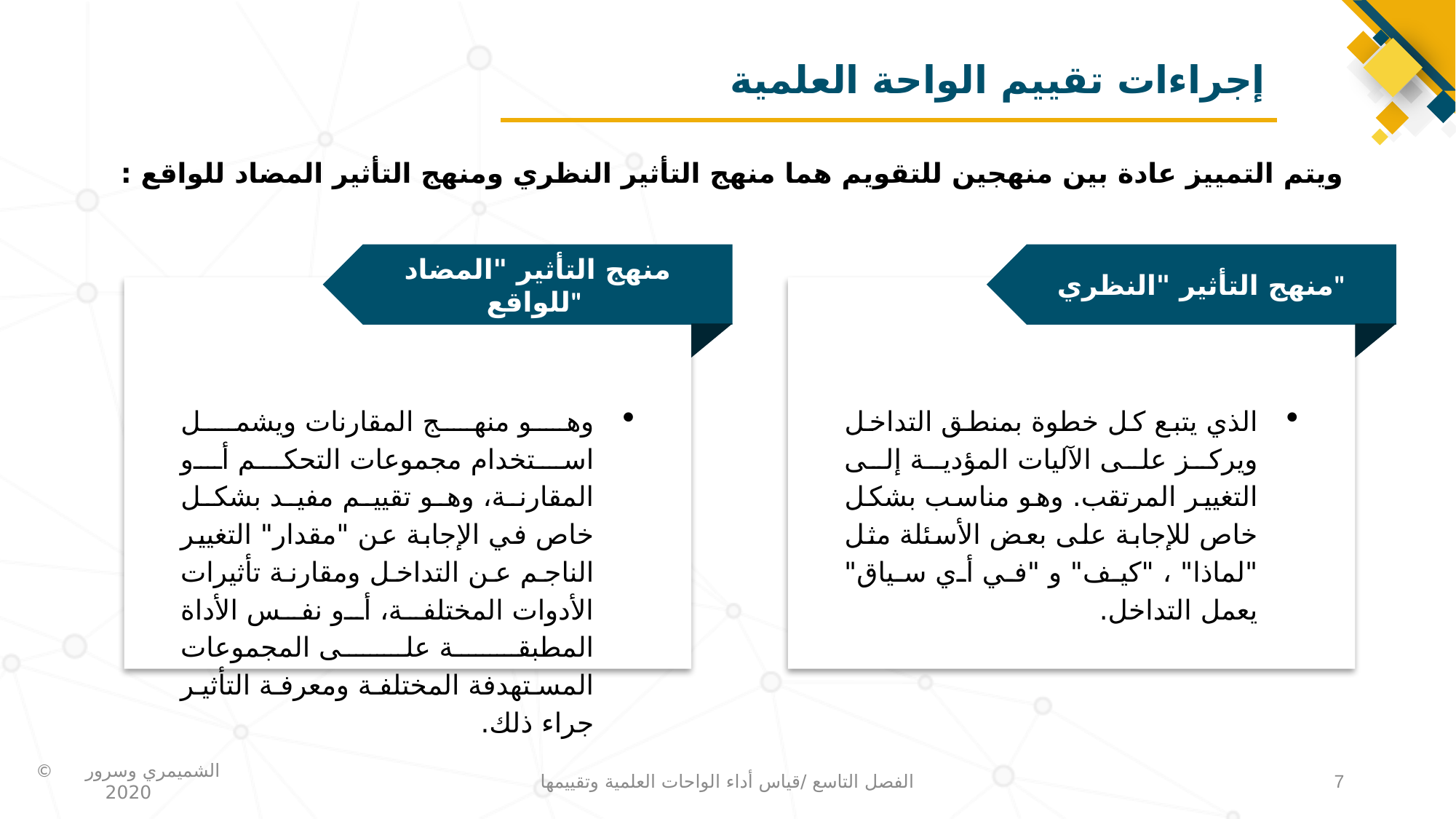

# إجراءات تقييم الواحة العلمية
ويتم التمييز عادة بين منهجين للتقويم هما منهج التأثير النظري ومنهج التأثير المضاد للواقع :
منهج التأثير "المضاد للواقع"

وهو منهج المقارنات ويشمل استخدام مجموعات التحكم أو المقارنة، وهو تقييم مفيد بشكل خاص في الإجابة عن "مقدار" التغيير الناجم عن التداخل ومقارنة تأثيرات الأدوات المختلفة، أو نفس الأداة المطبقة على المجموعات المستهدفة المختلفة ومعرفة التأثير جراء ذلك.
منهج التأثير "النظري"

الذي يتبع كل خطوة بمنطق التداخل ويركز على الآليات المؤدية إلى التغيير المرتقب. وهو مناسب بشكل خاص للإجابة على بعض الأسئلة مثل "لماذا" ، "كيف" و "في أي سياق" يعمل التداخل.
الفصل التاسع /قياس أداء الواحات العلمية وتقييمها
7